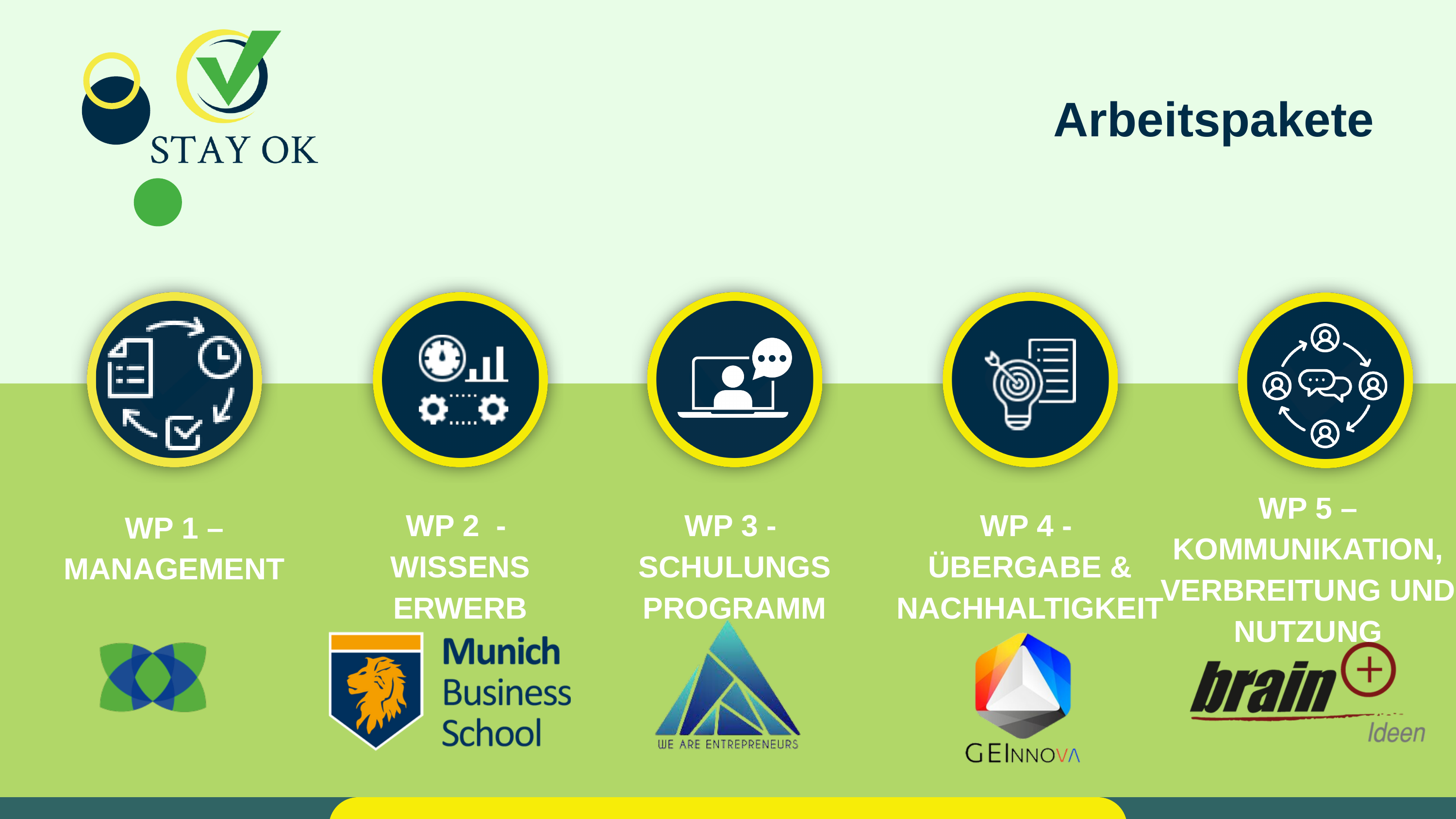

Arbeitspakete

WP 2  -  WISSENS
ERWERB

WP 3 -
SCHULUNGS
PROGRAMM

WP 4 -
ÜBERGABE & NACHHALTIGKEIT

WP 5 – KOMMUNIKATION, VERBREITUNG UND NUTZUNG
WP 1 – MANAGEMENT